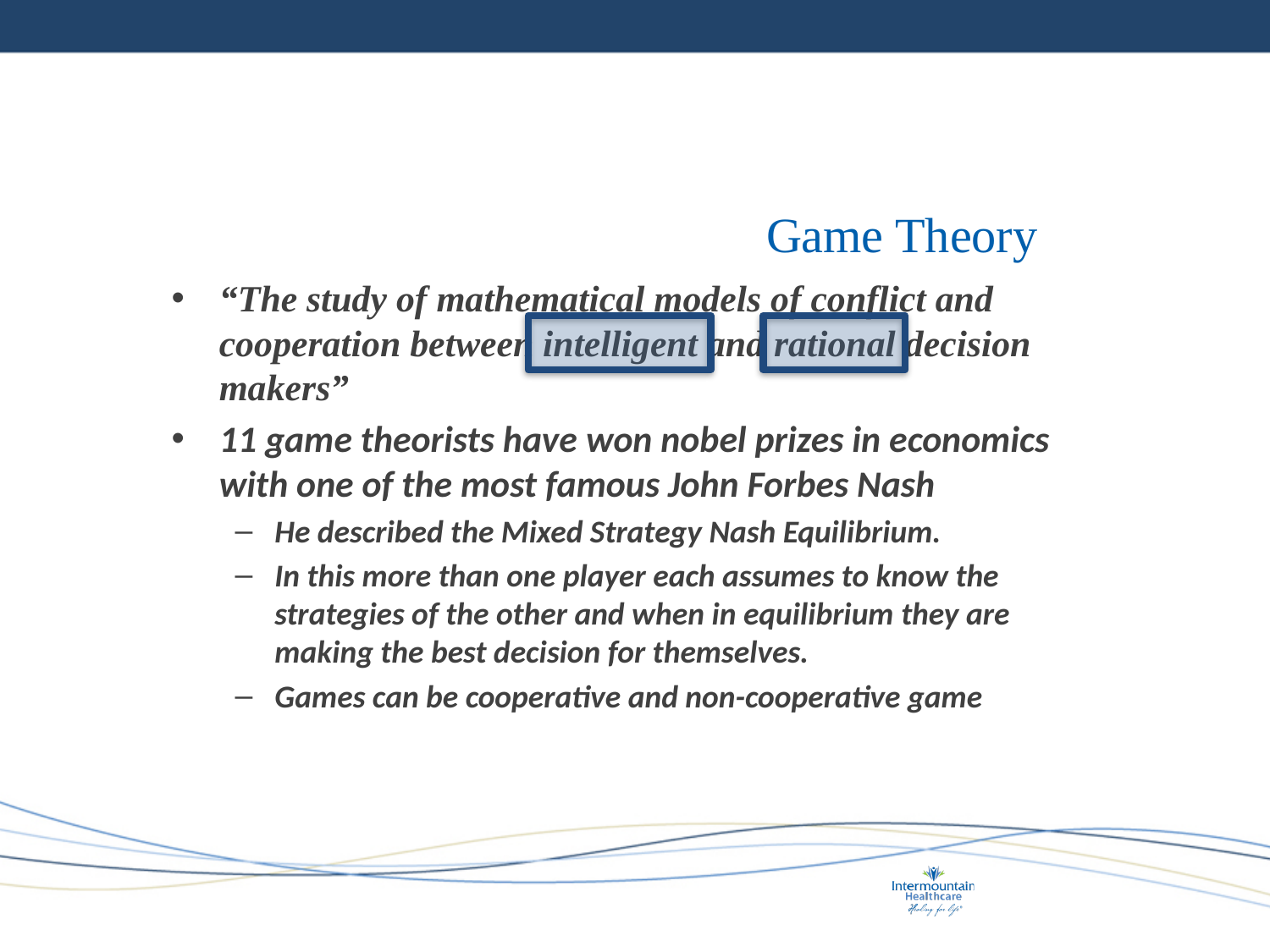

# Game Theory
“The study of mathematical models of conflict and cooperation between intelligent and rational decision makers”
11 game theorists have won nobel prizes in economics with one of the most famous John Forbes Nash
He described the Mixed Strategy Nash Equilibrium.
In this more than one player each assumes to know the strategies of the other and when in equilibrium they are making the best decision for themselves.
Games can be cooperative and non-cooperative game